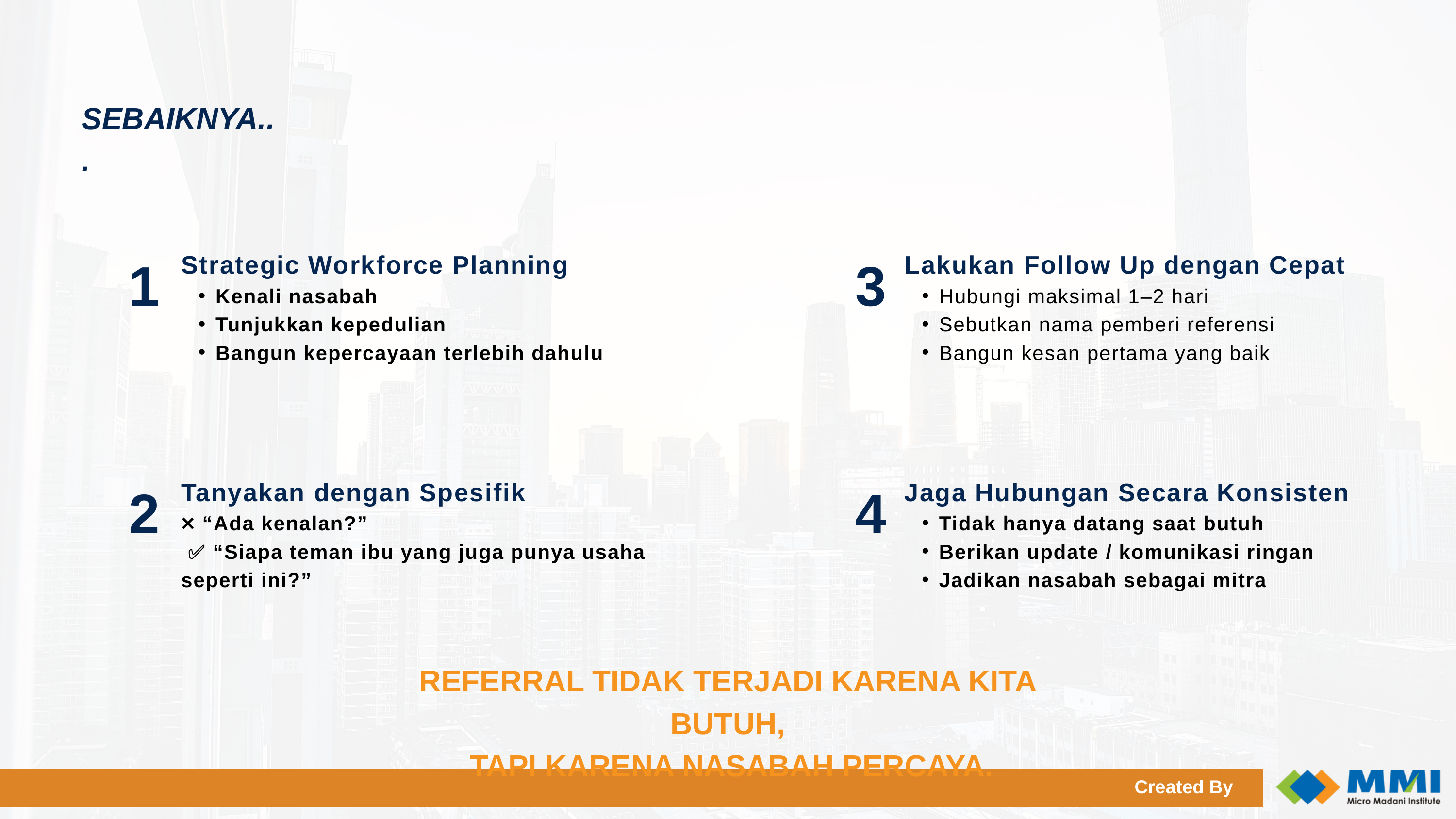

SEBAIKNYA...
1
3
Strategic Workforce Planning
Kenali nasabah
Tunjukkan kepedulian
Bangun kepercayaan terlebih dahulu
Lakukan Follow Up dengan Cepat
Hubungi maksimal 1–2 hari
Sebutkan nama pemberi referensi
Bangun kesan pertama yang baik
2
4
Tanyakan dengan Spesifik
❌ “Ada kenalan?”
 ✅ “Siapa teman ibu yang juga punya usaha seperti ini?”
Jaga Hubungan Secara Konsisten
Tidak hanya datang saat butuh
Berikan update / komunikasi ringan
Jadikan nasabah sebagai mitra
REFERRAL TIDAK TERJADI KARENA KITA BUTUH,
 TAPI KARENA NASABAH PERCAYA.

Created By